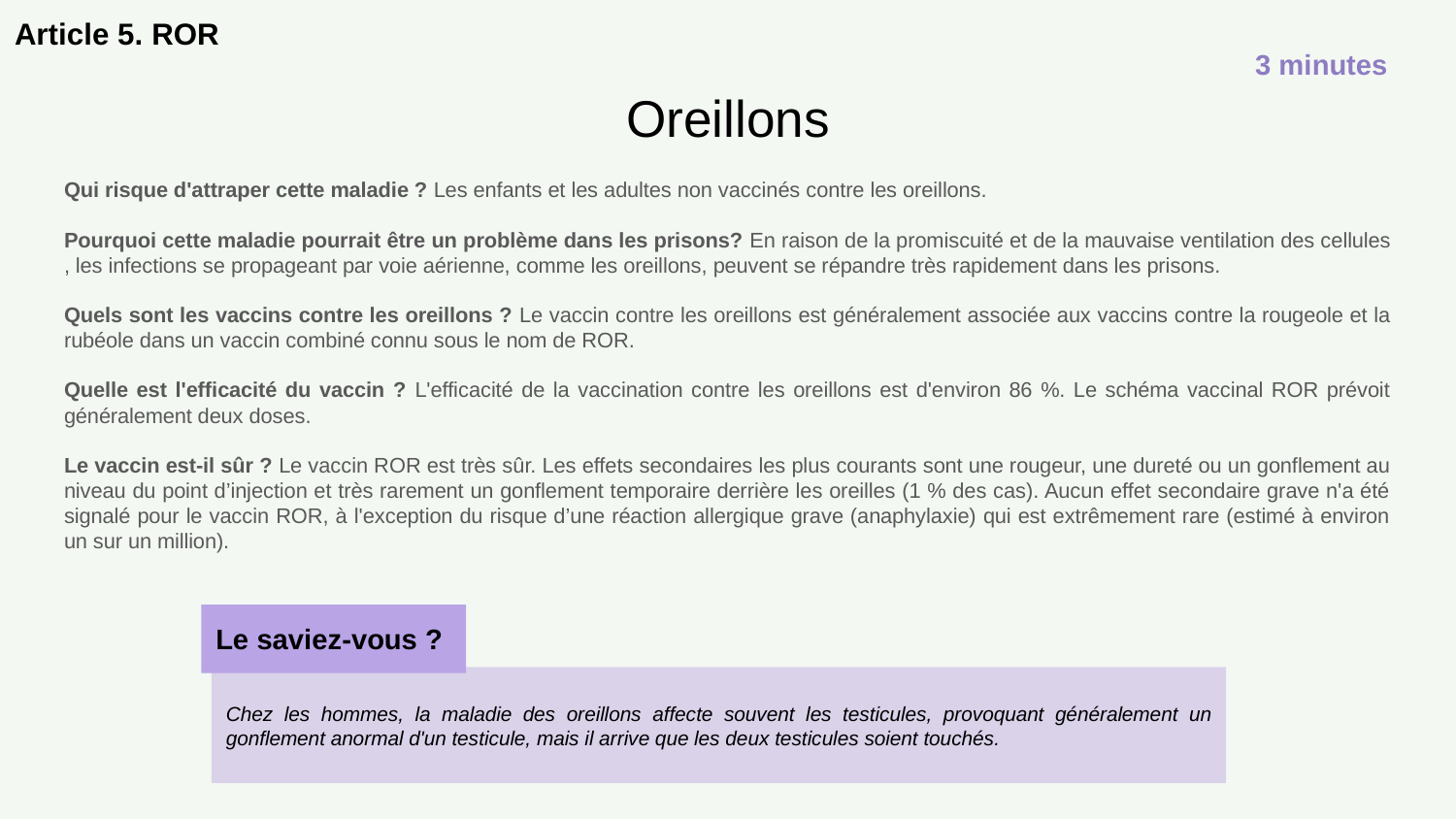

Article 5. ROR
3 minutes
# Oreillons
Qui risque d'attraper cette maladie ? Les enfants et les adultes non vaccinés contre les oreillons.
Pourquoi cette maladie pourrait être un problème dans les prisons? En raison de la promiscuité et de la mauvaise ventilation des cellules , les infections se propageant par voie aérienne, comme les oreillons, peuvent se répandre très rapidement dans les prisons.
Quels sont les vaccins contre les oreillons ? Le vaccin contre les oreillons est généralement associée aux vaccins contre la rougeole et la rubéole dans un vaccin combiné connu sous le nom de ROR.
Quelle est l'efficacité du vaccin ? L'efficacité de la vaccination contre les oreillons est d'environ 86 %. Le schéma vaccinal ROR prévoit généralement deux doses.
Le vaccin est-il sûr ? Le vaccin ROR est très sûr. Les effets secondaires les plus courants sont une rougeur, une dureté ou un gonflement au niveau du point d’injection et très rarement un gonflement temporaire derrière les oreilles (1 % des cas). Aucun effet secondaire grave n'a été signalé pour le vaccin ROR, à l'exception du risque d’une réaction allergique grave (anaphylaxie) qui est extrêmement rare (estimé à environ un sur un million).
Le saviez-vous ?
Chez les hommes, la maladie des oreillons affecte souvent les testicules, provoquant généralement un gonflement anormal d'un testicule, mais il arrive que les deux testicules soient touchés.